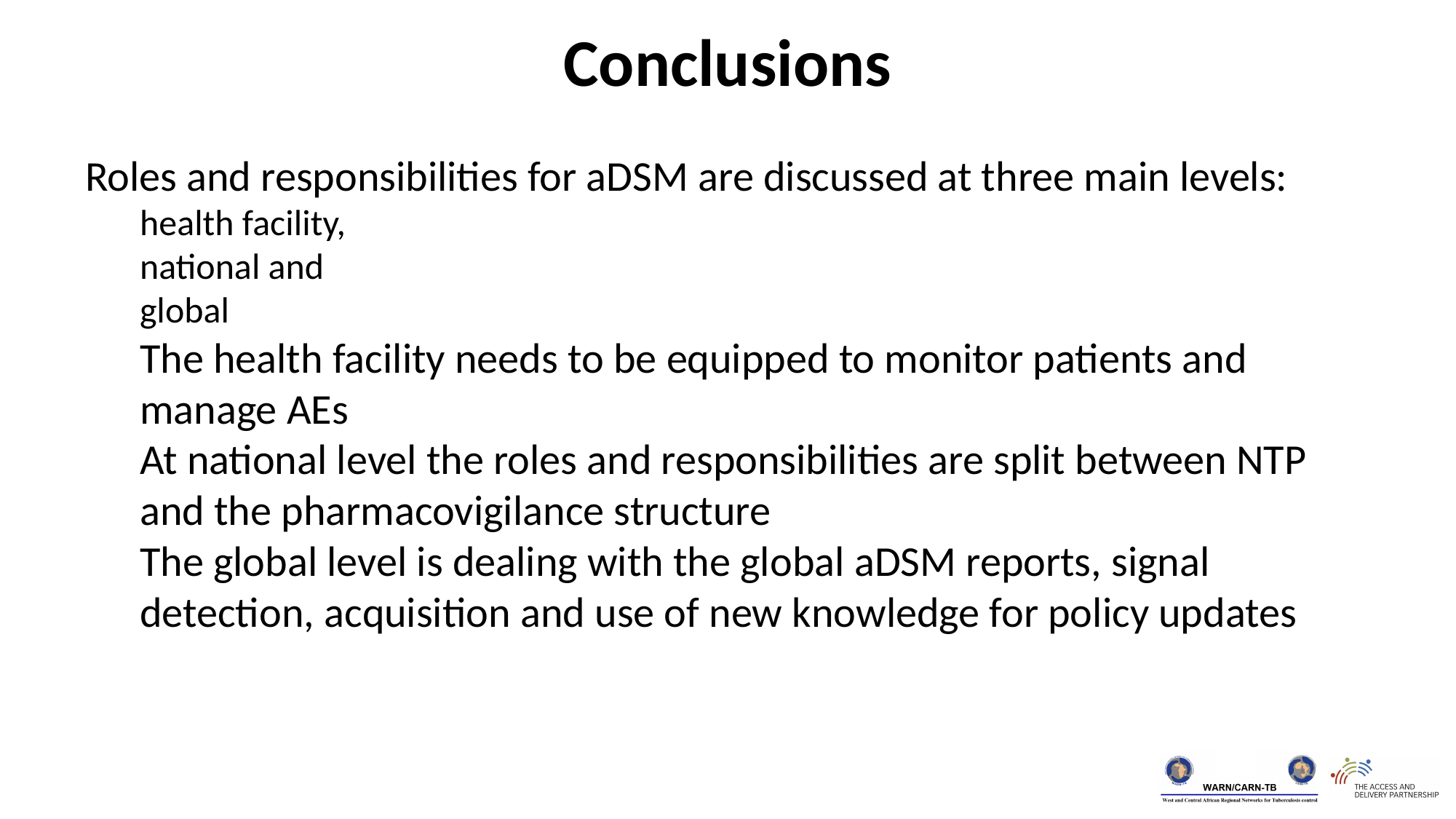

Conclusions
Roles and responsibilities for aDSM are discussed at three main levels:
health facility,
national and
global
The health facility needs to be equipped to monitor patients and manage AEs
At national level the roles and responsibilities are split between NTP and the pharmacovigilance structure
The global level is dealing with the global aDSM reports, signal detection, acquisition and use of new knowledge for policy updates